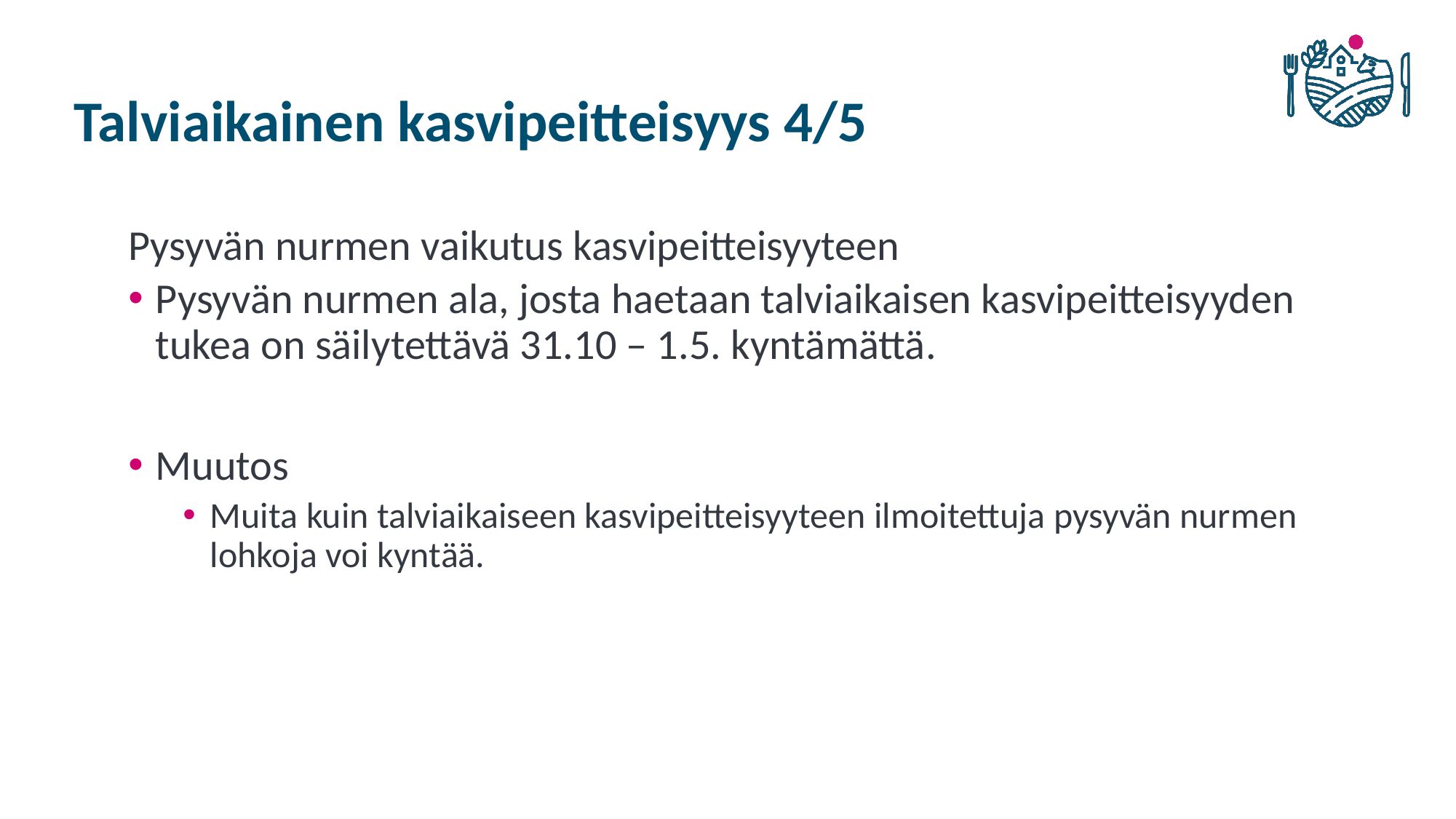

# Talviaikainen kasvipeitteisyys 4/5
Pysyvän nurmen vaikutus kasvipeitteisyyteen
Pysyvän nurmen ala, josta haetaan talviaikaisen kasvipeitteisyyden tukea on säilytettävä 31.10 – 1.5. kyntämättä.

Muutos
Muita kuin talviaikaiseen kasvipeitteisyyteen ilmoitettuja pysyvän nurmen lohkoja voi kyntää.